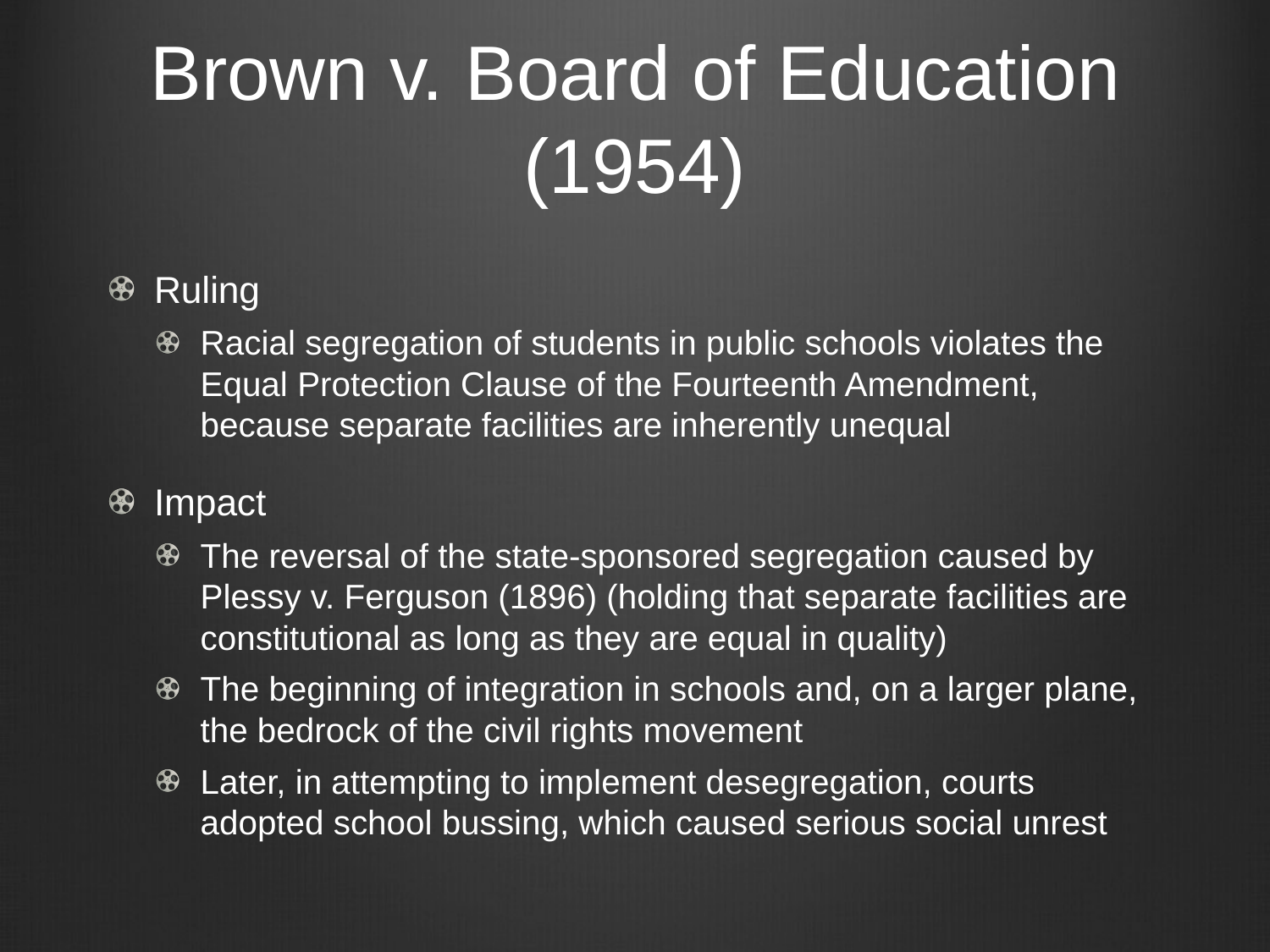

# Brown v. Board of Education (1954)
Ruling
Racial segregation of students in public schools violates the Equal Protection Clause of the Fourteenth Amendment, because separate facilities are inherently unequal
Impact
The reversal of the state-sponsored segregation caused by Plessy v. Ferguson (1896) (holding that separate facilities are constitutional as long as they are equal in quality)
The beginning of integration in schools and, on a larger plane, the bedrock of the civil rights movement
Later, in attempting to implement desegregation, courts adopted school bussing, which caused serious social unrest